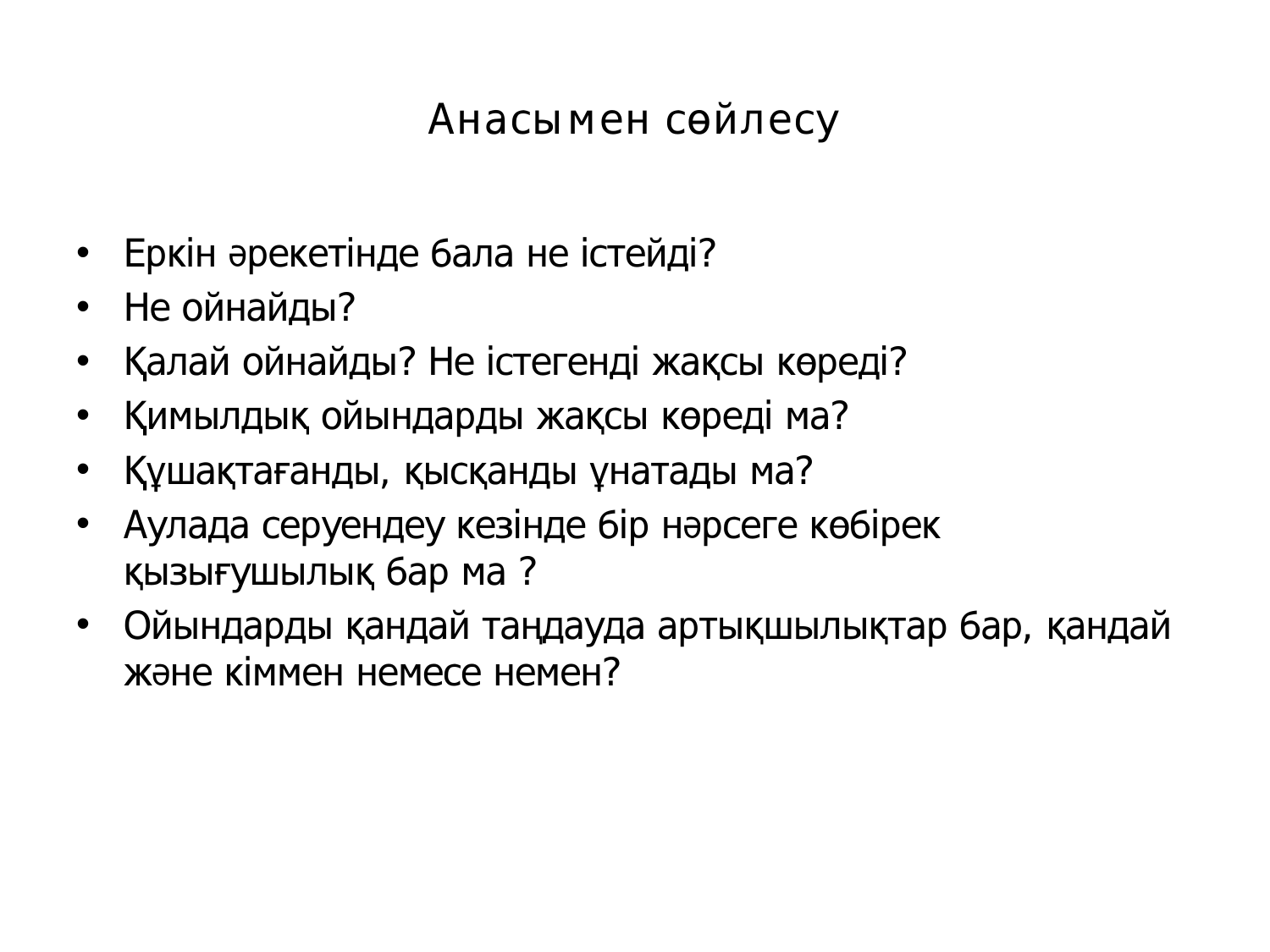

# Анасымен сөйлесу
Еркін әрекетінде бала не істейді?
Не ойнайды?
Қалай ойнайды? Не істегенді жақсы көреді?
Қимылдық ойындарды жақсы көреді ма?
Құшақтағанды, қысқанды ұнатады ма?
Аулада серуендеу кезінде бір нәрсеге көбірек қызығушылық бар ма ?
Ойындарды қандай таңдауда артықшылықтар бар, қандай және кіммен немесе немен?